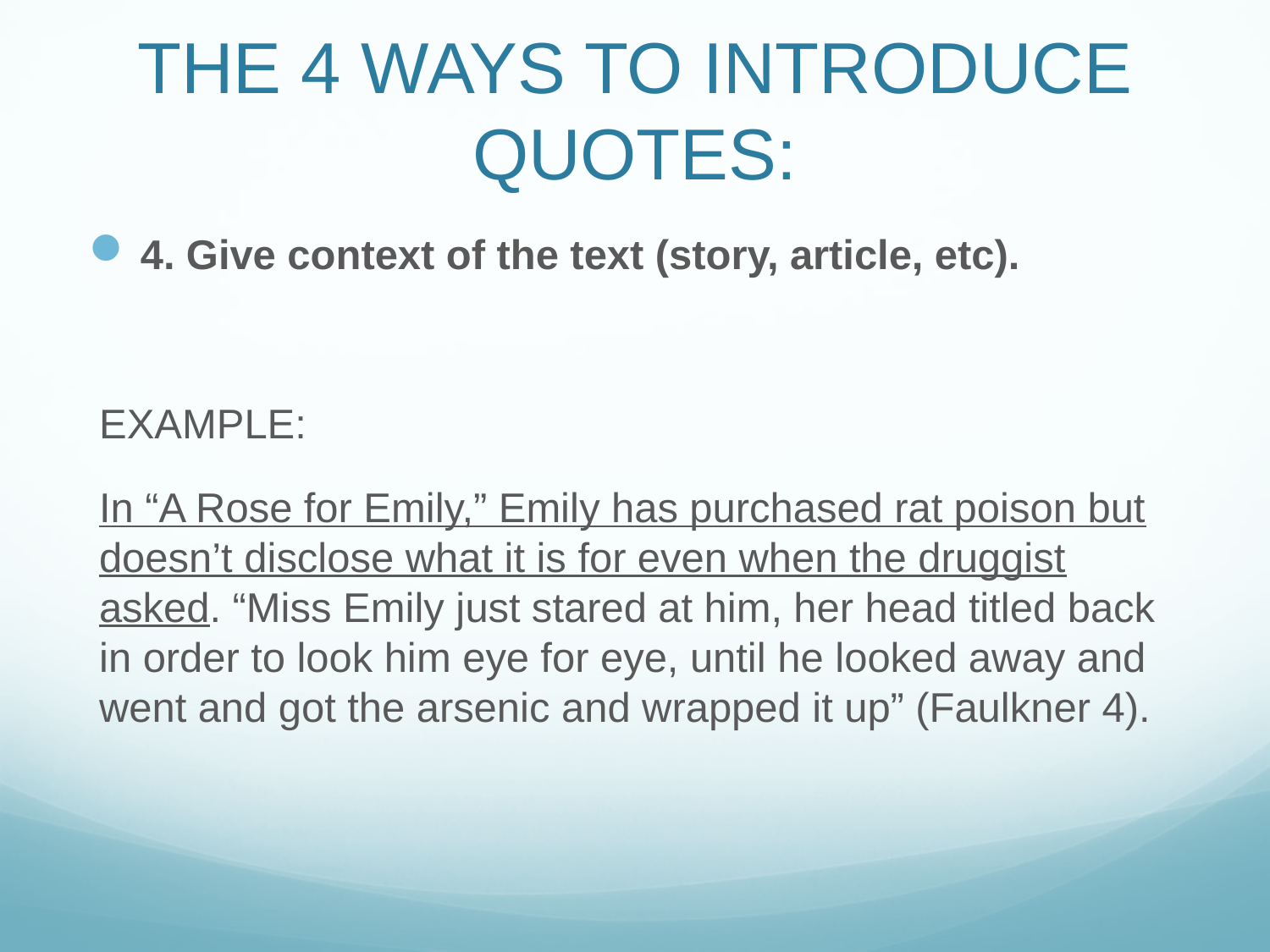

# THE 4 WAYS TO INTRODUCE QUOTES:
4. Give context of the text (story, article, etc).

EXAMPLE:
In “A Rose for Emily,” Emily has purchased rat poison but doesn’t disclose what it is for even when the druggist asked. “Miss Emily just stared at him, her head titled back in order to look him eye for eye, until he looked away and went and got the arsenic and wrapped it up” (Faulkner 4).